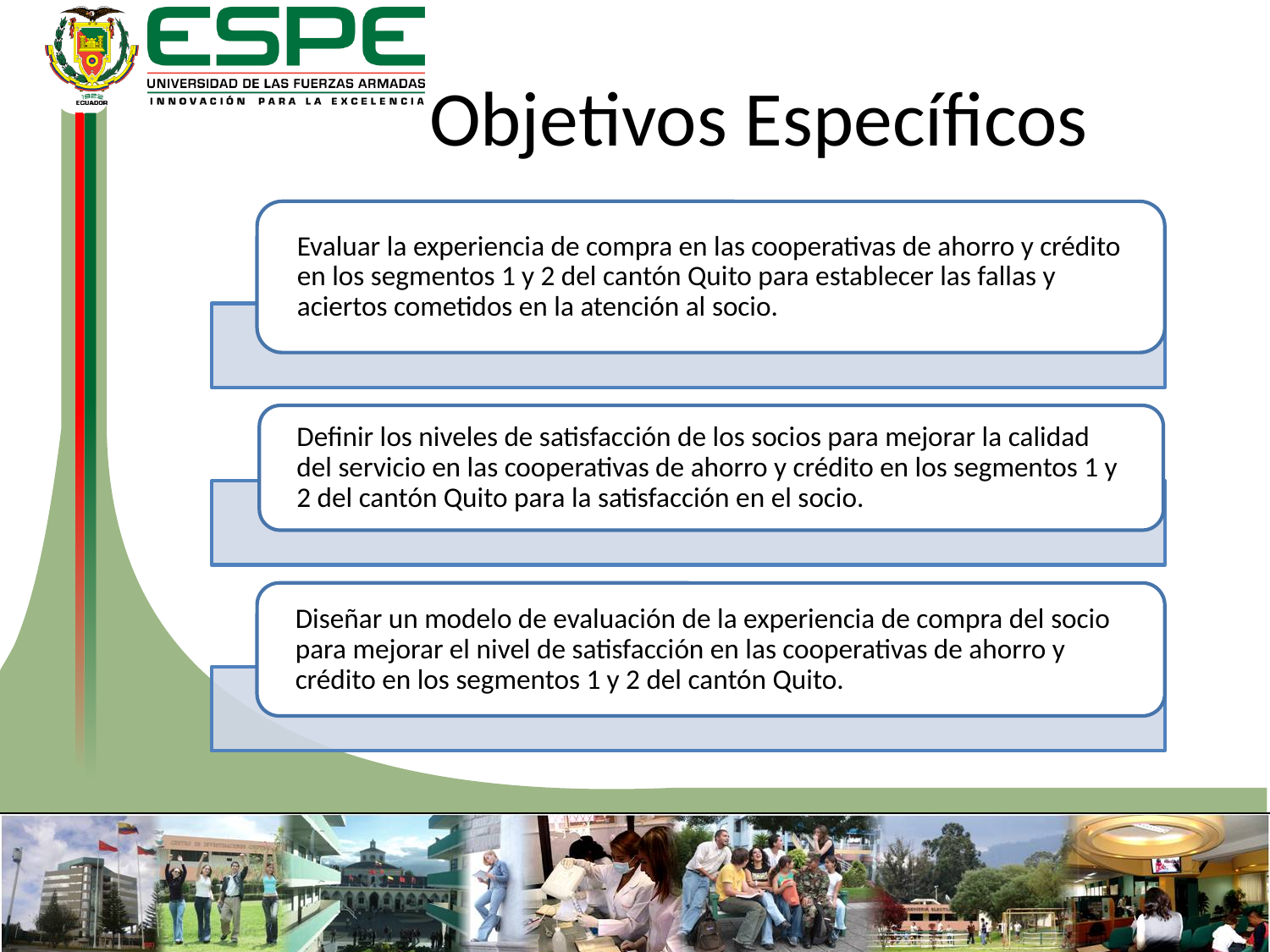

Objetivos Específicos
Evaluar la experiencia de compra en las cooperativas de ahorro y crédito en los segmentos 1 y 2 del cantón Quito para establecer las fallas y aciertos cometidos en la atención al socio.
Definir los niveles de satisfacción de los socios para mejorar la calidad del servicio en las cooperativas de ahorro y crédito en los segmentos 1 y 2 del cantón Quito para la satisfacción en el socio.
Diseñar un modelo de evaluación de la experiencia de compra del socio para mejorar el nivel de satisfacción en las cooperativas de ahorro y crédito en los segmentos 1 y 2 del cantón Quito.